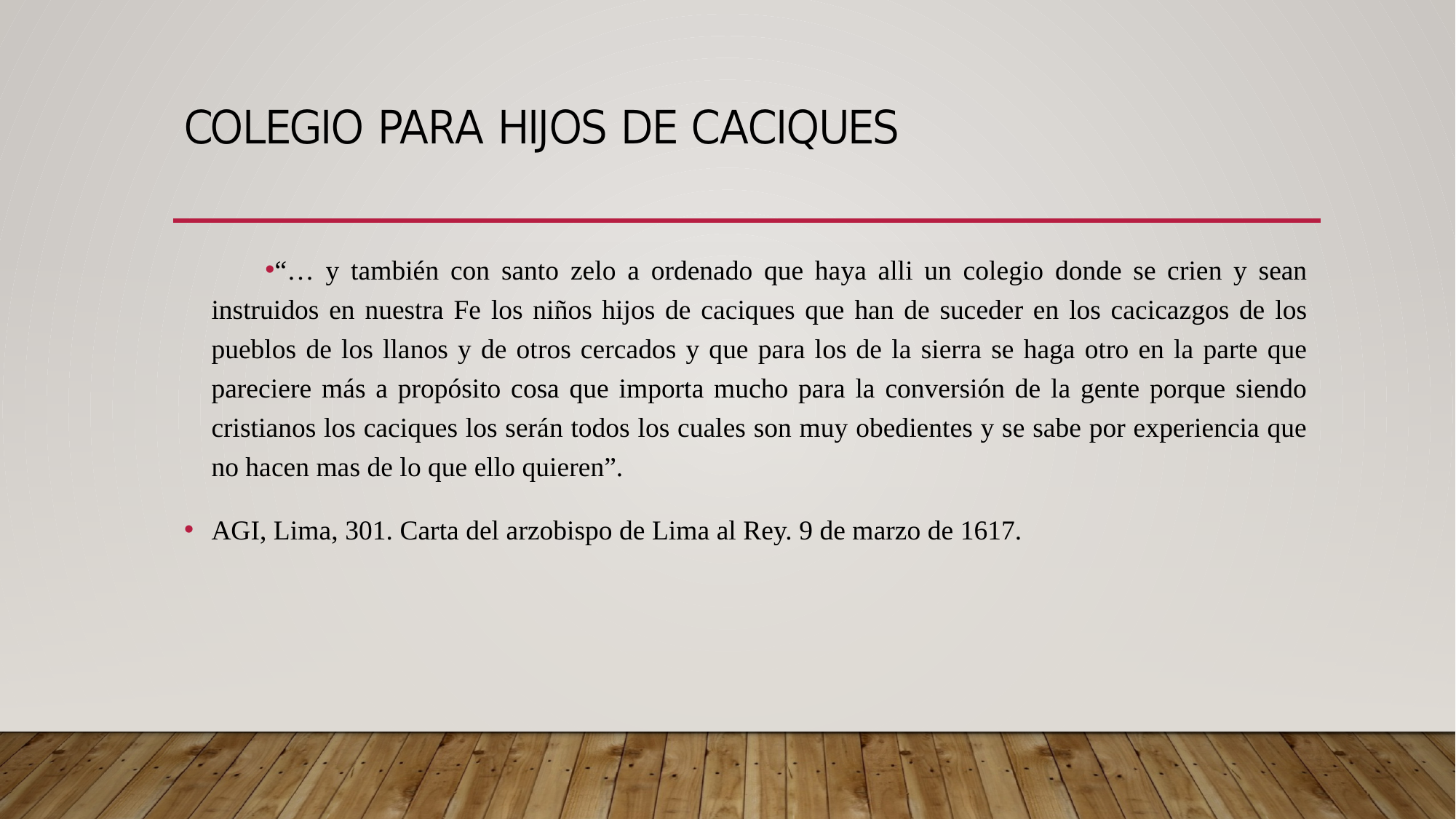

# Colegio para hijos de caciques
“… y también con santo zelo a ordenado que haya alli un colegio donde se crien y sean instruidos en nuestra Fe los niños hijos de caciques que han de suceder en los cacicazgos de los pueblos de los llanos y de otros cercados y que para los de la sierra se haga otro en la parte que pareciere más a propósito cosa que importa mucho para la conversión de la gente porque siendo cristianos los caciques los serán todos los cuales son muy obedientes y se sabe por experiencia que no hacen mas de lo que ello quieren”.
AGI, Lima, 301. Carta del arzobispo de Lima al Rey. 9 de marzo de 1617.